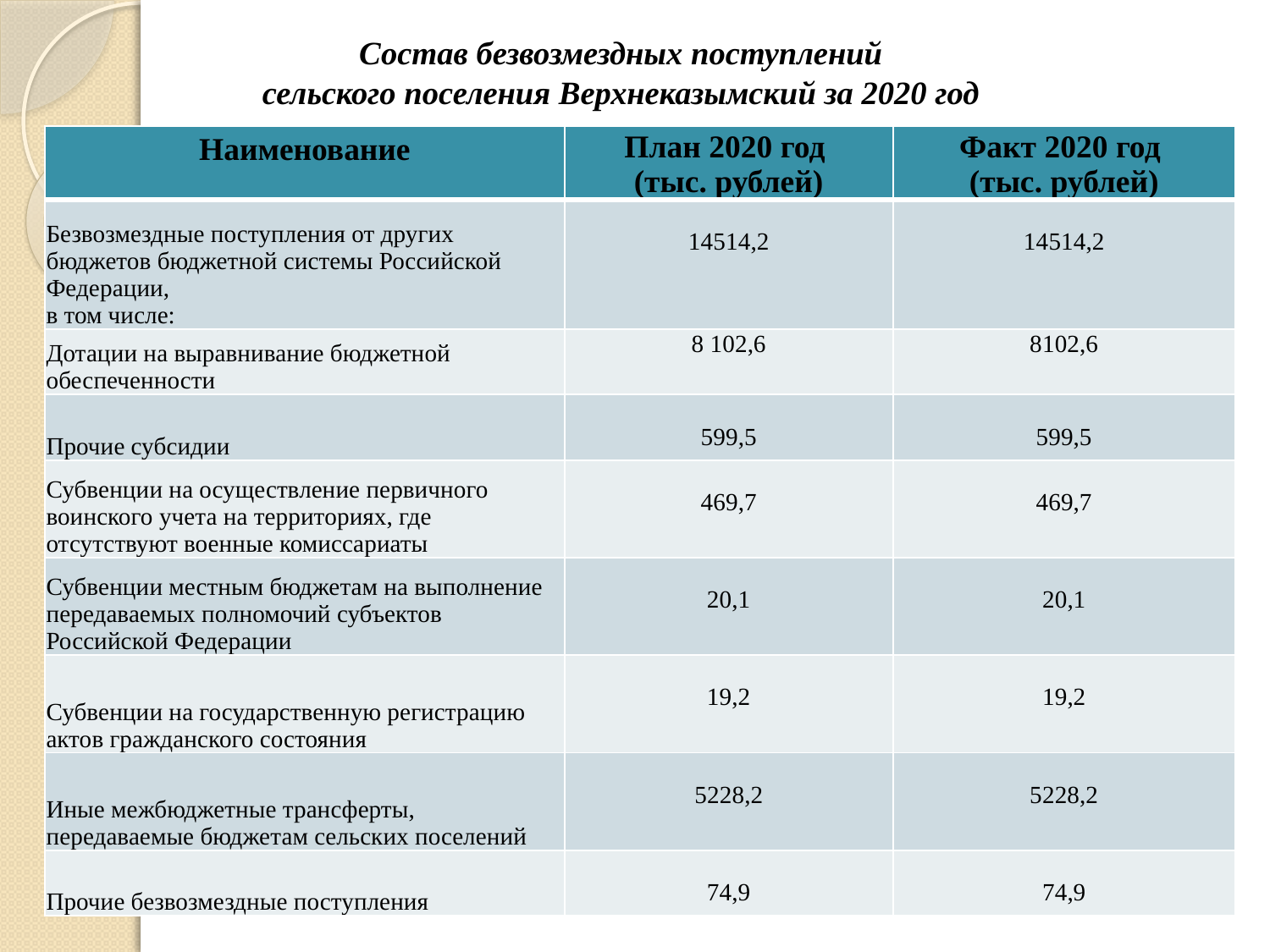

# Состав безвозмездных поступлений сельского поселения Верхнеказымский за 2020 год
| Наименование | План 2020 год (тыс. рублей) | Факт 2020 год (тыс. рублей) |
| --- | --- | --- |
| Безвозмездные поступления от других бюджетов бюджетной системы Российской Федерации, в том числе: | 14514,2 | 14514,2 |
| Дотации на выравнивание бюджетной обеспеченности | 8 102,6 | 8102,6 |
| Прочие субсидии | 599,5 | 599,5 |
| Субвенции на осуществление первичного воинского учета на территориях, где отсутствуют военные комиссариаты | 469,7 | 469,7 |
| Субвенции местным бюджетам на выполнение передаваемых полномочий субъектов Российской Федерации | 20,1 | 20,1 |
| Субвенции на государственную регистрацию актов гражданского состояния | 19,2 | 19,2 |
| Иные межбюджетные трансферты, передаваемые бюджетам сельских поселений | 5228,2 | 5228,2 |
| Прочие безвозмездные поступления | 74,9 | 74,9 |